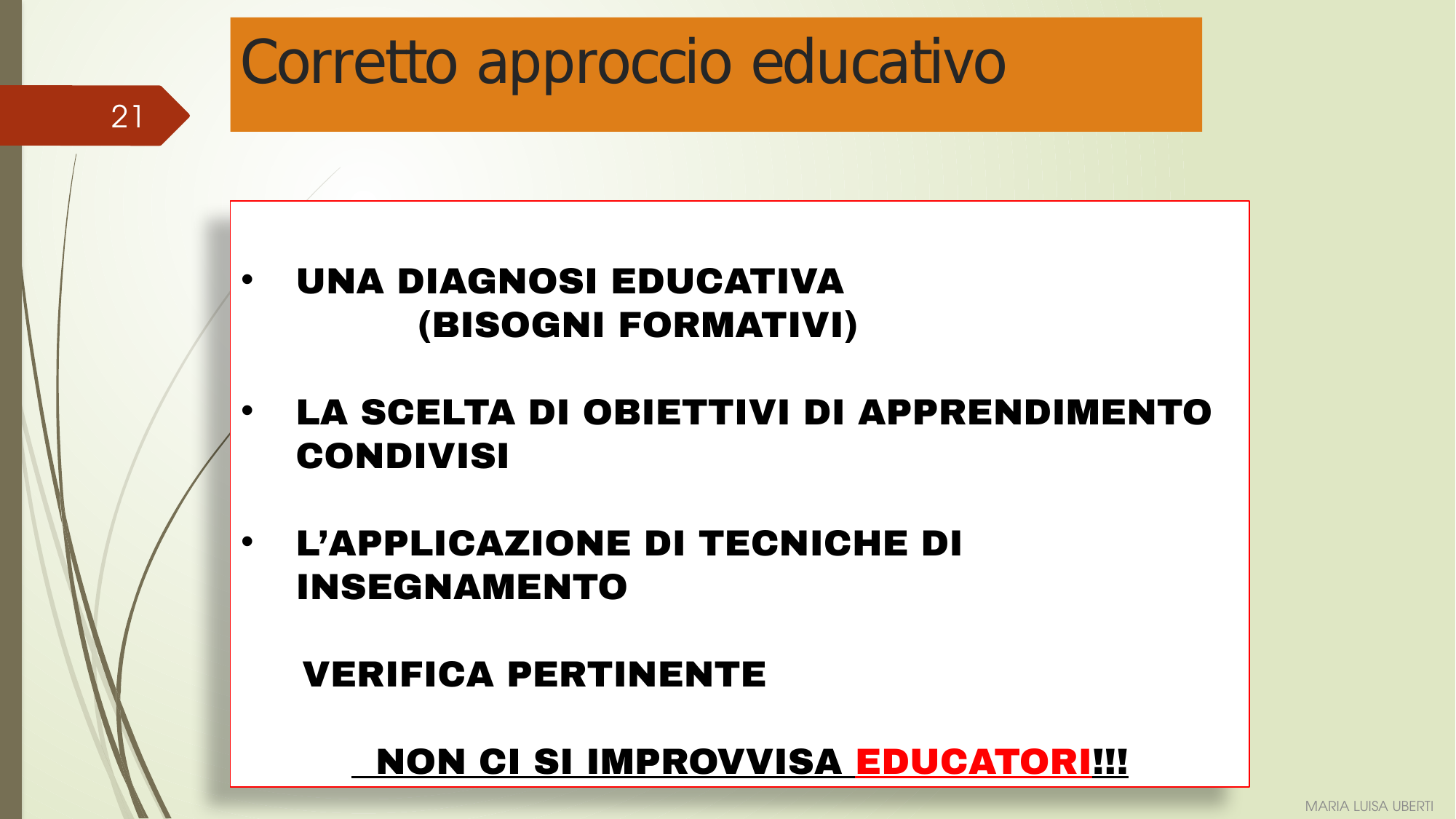

# Corretto approccio educativo
21

UNA DIAGNOSI EDUCATIVA                                           (BISOGNI FORMATIVI)

LA SCELTA DI OBIETTIVI DI APPRENDIMENTO CONDIVISI

L’APPLICAZIONE DI TECNICHE DI INSEGNAMENTO

     VERIFICA PERTINENTE

  NON CI SI IMPROVVISA EDUCATORI!!!
MARIA LUISA UBERTI